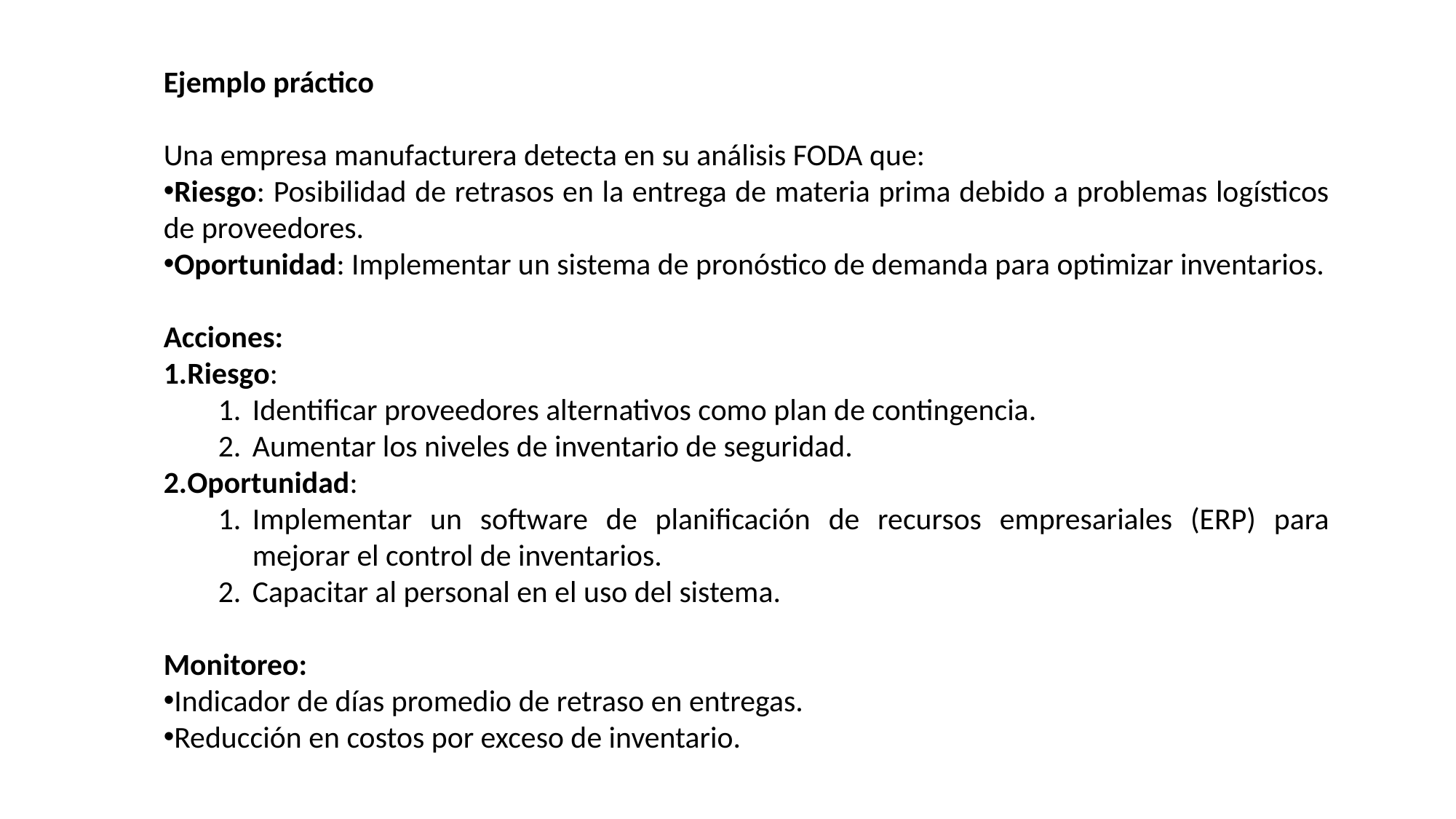

Ejemplo práctico

Una empresa manufacturera detecta en su análisis FODA que:
Riesgo: Posibilidad de retrasos en la entrega de materia prima debido a problemas logísticos de proveedores.
Oportunidad: Implementar un sistema de pronóstico de demanda para optimizar inventarios.

Acciones:
Riesgo:
Identificar proveedores alternativos como plan de contingencia.
Aumentar los niveles de inventario de seguridad.
Oportunidad:
Implementar un software de planificación de recursos empresariales (ERP) para mejorar el control de inventarios.
Capacitar al personal en el uso del sistema.

Monitoreo:
Indicador de días promedio de retraso en entregas.
Reducción en costos por exceso de inventario.